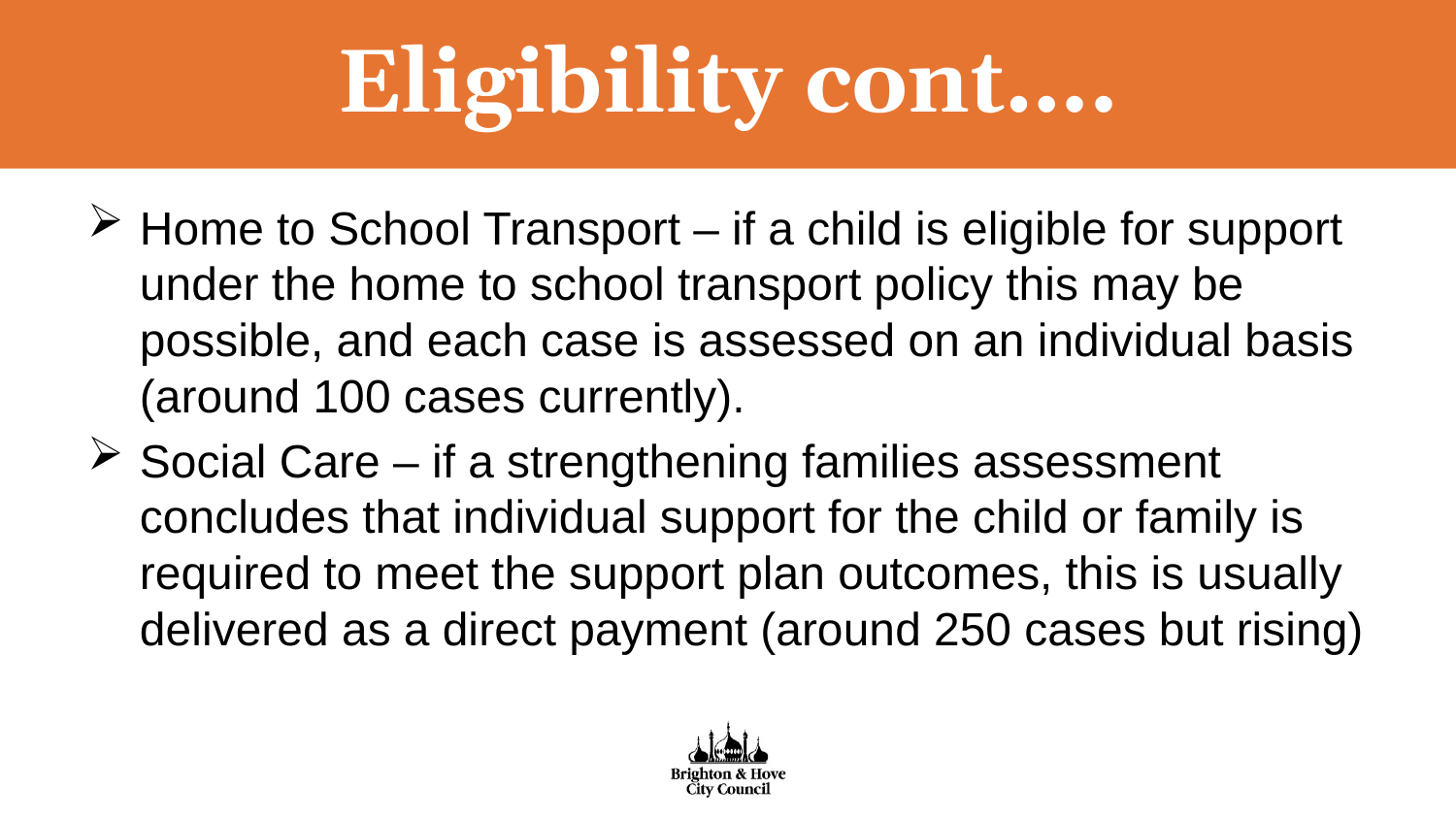

# Eligibility cont….
Home to School Transport – if a child is eligible for support under the home to school transport policy this may be possible, and each case is assessed on an individual basis (around 100 cases currently).
Social Care – if a strengthening families assessment concludes that individual support for the child or family is required to meet the support plan outcomes, this is usually delivered as a direct payment (around 250 cases but rising)